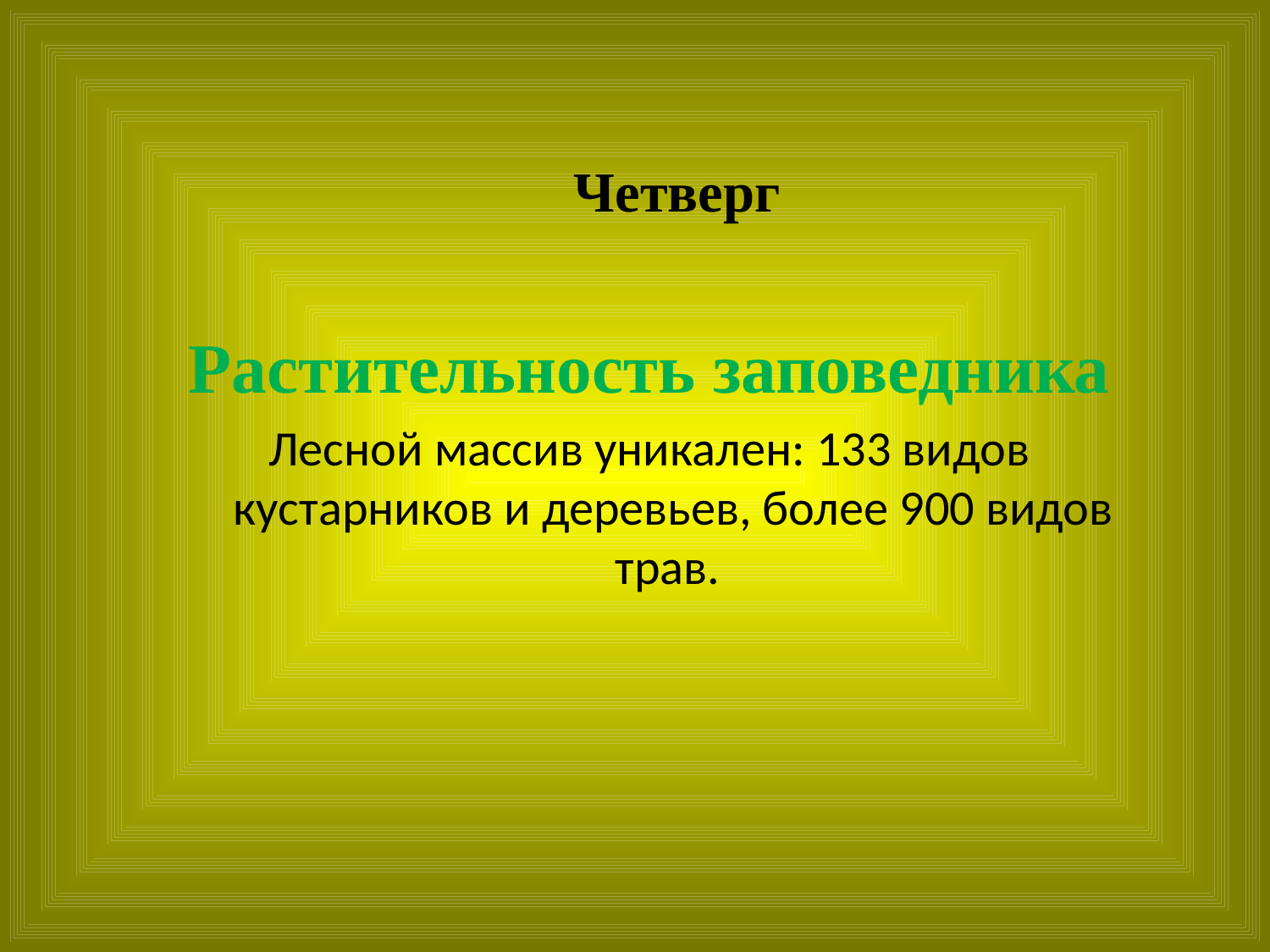

# Четверг
Растительность заповедника
Лесной массив уникален: 133 видов кустарников и деревьев, более 900 видов трав.